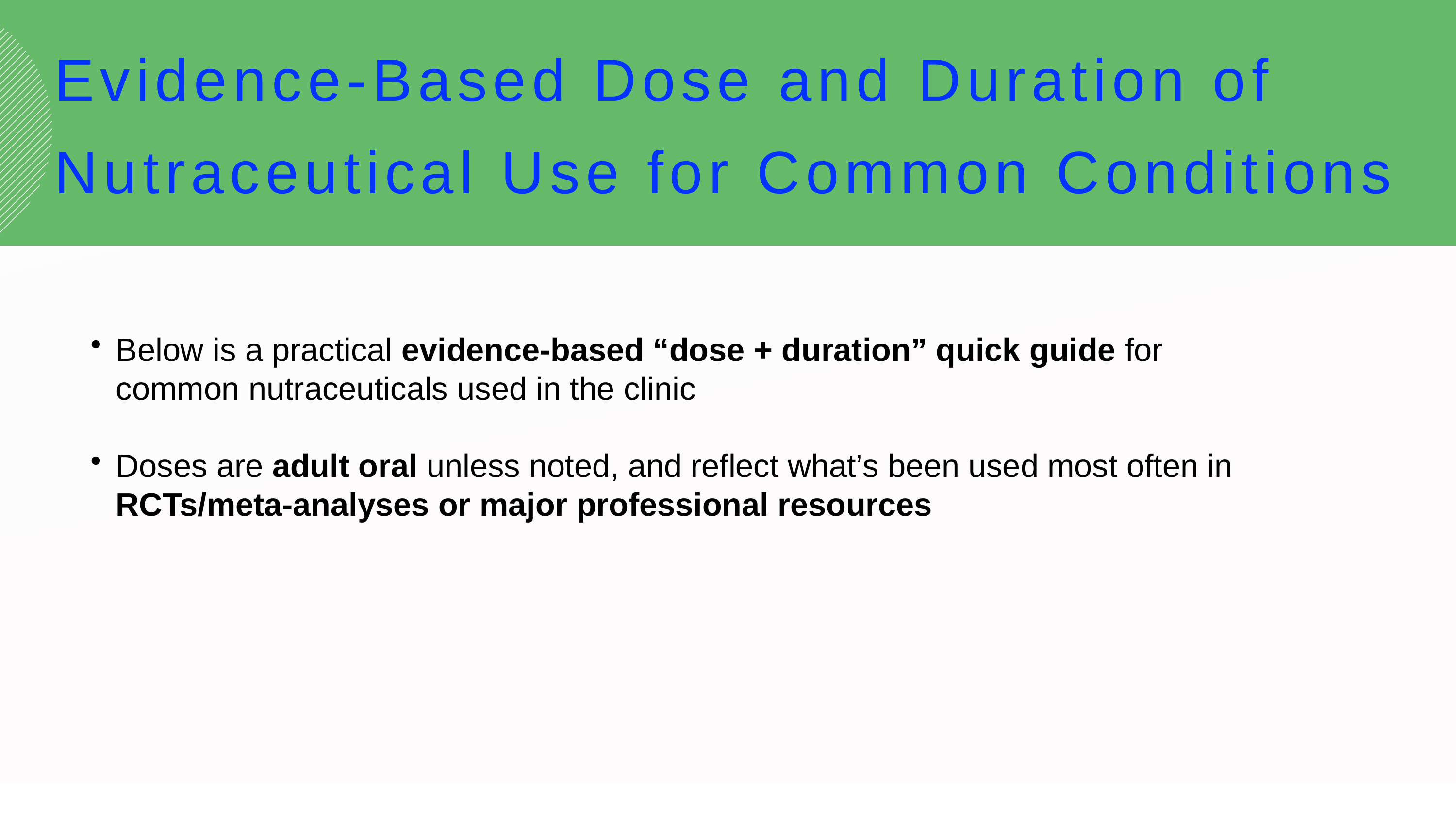

Evidence-Based Dose and Duration of Nutraceutical Use for Common Conditions
Below is a practical evidence-based “dose + duration” quick guide for common nutraceuticals used in the clinic

Doses are adult oral unless noted, and reflect what’s been used most often in RCTs/meta-analyses or major professional resources